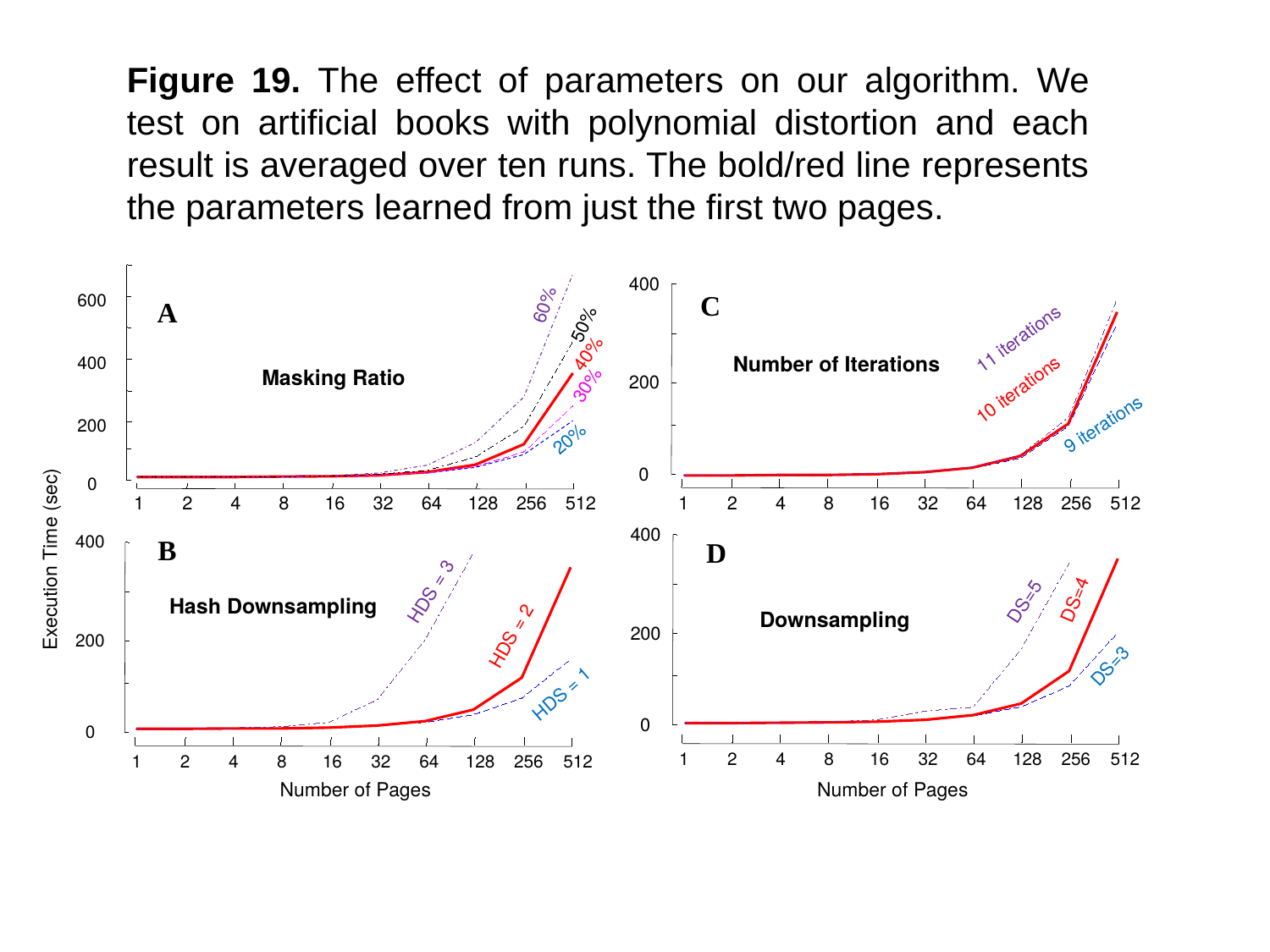

Figure 19. The effect of parameters on our algorithm. We test on artificial books with polynomial distortion and each result is averaged over ten runs. The bold/red line represents the parameters learned from just the first two pages.

400

C

A
600
60%

50%

11 iterations

40%
Number of Iterations
400

Masking Ratio
200
30%

10 iterations

9 iterations
200

20%

0
0

1
2
4
8
16
32
64
128
256
512
1
2
4
8
16
32
64
128
256
512
Execution Time (sec)
400
B
D
400

HDS = 3

DS=4
DS=5

Hash Downsampling
Downsampling
200
HDS = 2
200

DS=3

HDS = 1

0
0

1
2
4
8
16
32
64
128
256
512
1
2
4
8
16
32
64
128
256
512
Number of Pages
Number of Pages